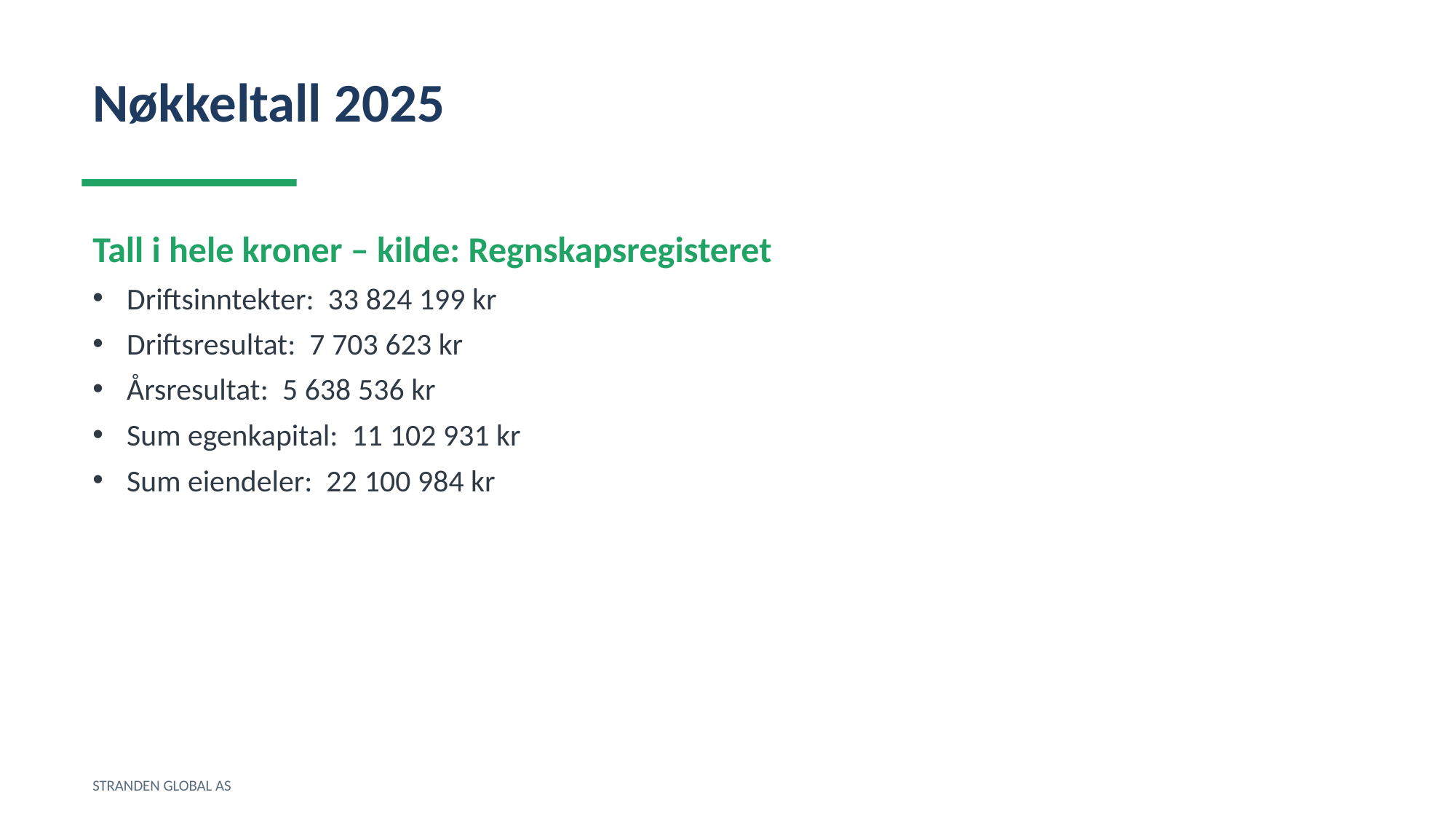

Nøkkeltall 2025

Tall i hele kroner – kilde: Regnskapsregisteret
Driftsinntekter:  33 824 199 kr
Driftsresultat:  7 703 623 kr
Årsresultat:  5 638 536 kr
Sum egenkapital:  11 102 931 kr
Sum eiendeler:  22 100 984 kr
STRANDEN GLOBAL AS